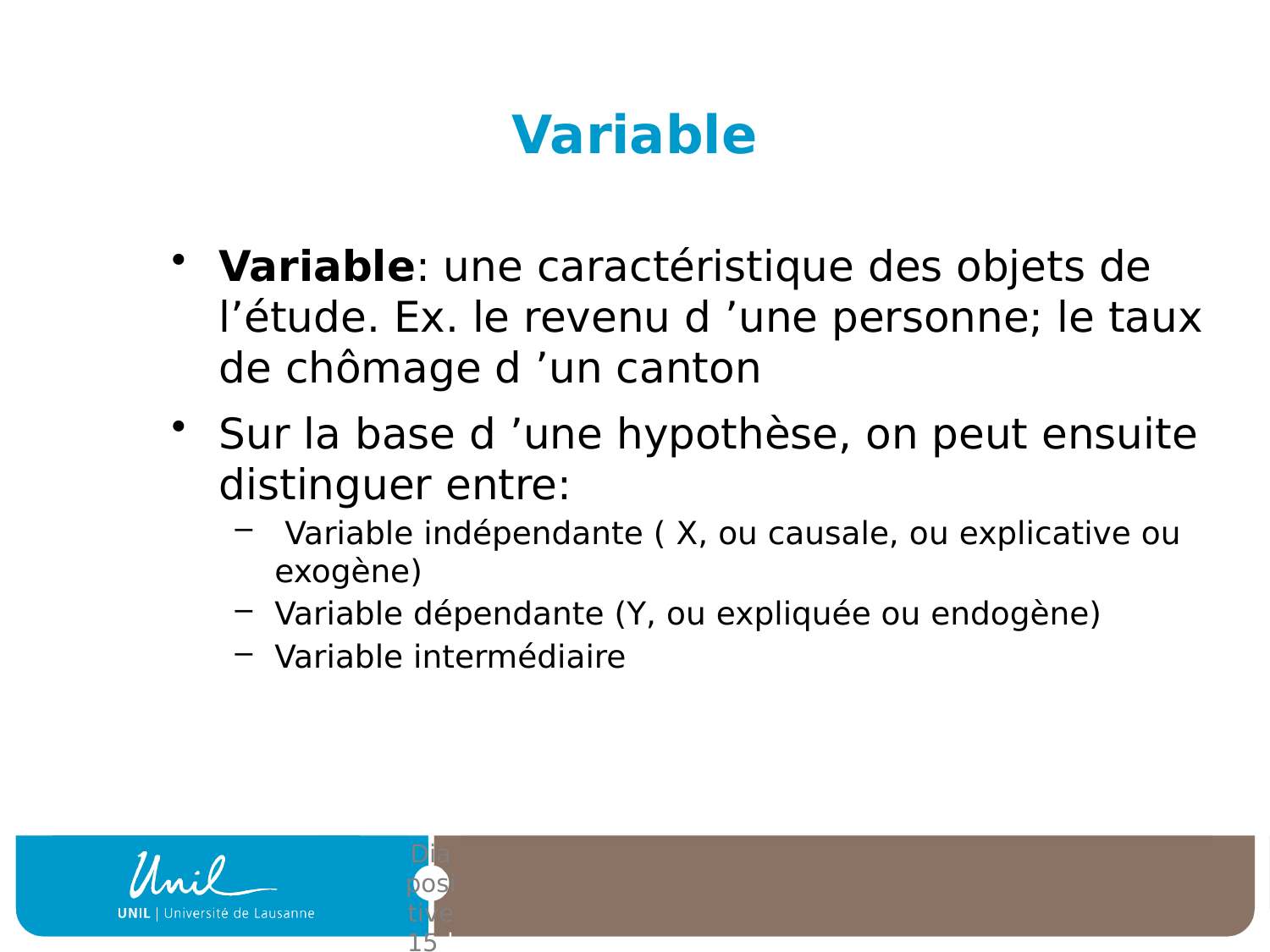

# Variable
Variable: une caractéristique des objets de l’étude. Ex. le revenu d ’une personne; le taux de chômage d ’un canton
Sur la base d ’une hypothèse, on peut ensuite distinguer entre:
 Variable indépendante ( X, ou causale, ou explicative ou exogène)
Variable dépendante (Y, ou expliquée ou endogène)
Variable intermédiaire
| Diapositive 15 |